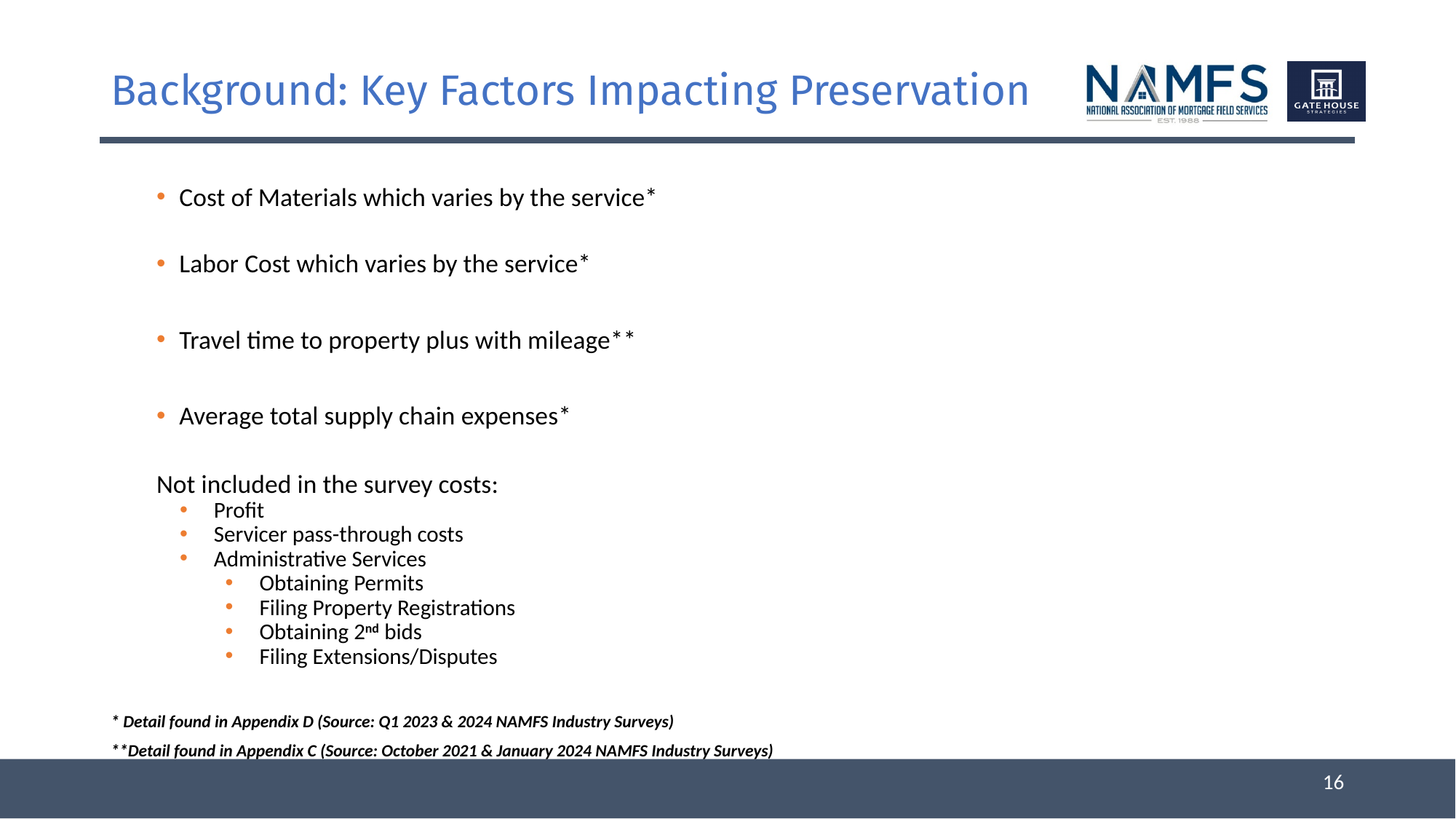

# Background: Key Factors Impacting Preservation

Cost of Materials which varies by the service*

Labor Cost which varies by the service*

Travel time to property plus with mileage**

Average total supply chain expenses*

Not included in the survey costs:
Profit
Servicer pass-through costs
Administrative Services
Obtaining Permits
Filing Property Registrations
Obtaining 2nd bids
Filing Extensions/Disputes

* Detail found in Appendix D (Source: Q1 2023 & 2024 NAMFS Industry Surveys)
**Detail found in Appendix C (Source: October 2021 & January 2024 NAMFS Industry Surveys)
16